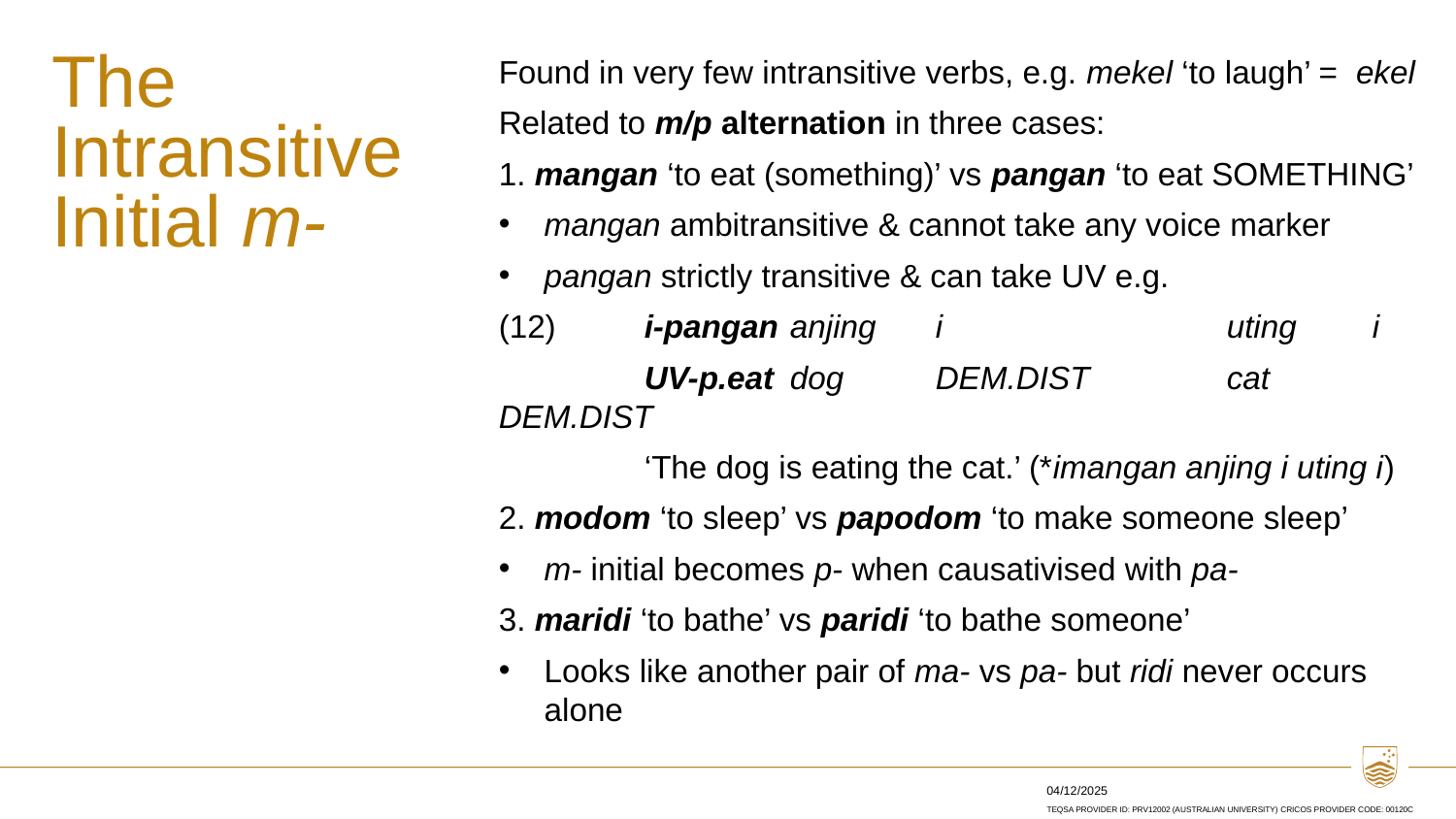

The Intransitive Initial m-
Found in very few intransitive verbs, e.g. mekel ‘to laugh’ =  ekel
Related to m/p alternation in three cases:
1. mangan ‘to eat (something)’ vs pangan ‘to eat SOMETHING’
mangan ambitransitive & cannot take any voice marker
pangan strictly transitive & can take UV e.g.
(12)	i-pangan	anjing 	i 		uting 	i
	UV-p.eat	dog	DEM.DIST	cat	DEM.DIST
	‘The dog is eating the cat.’ (*imangan anjing i uting i)
2. modom ‘to sleep’ vs papodom ‘to make someone sleep’
m- initial becomes p- when causativised with pa-
3. maridi ‘to bathe’ vs paridi ‘to bathe someone’
Looks like another pair of ma- vs pa- but ridi never occurs alone

04/12/2025